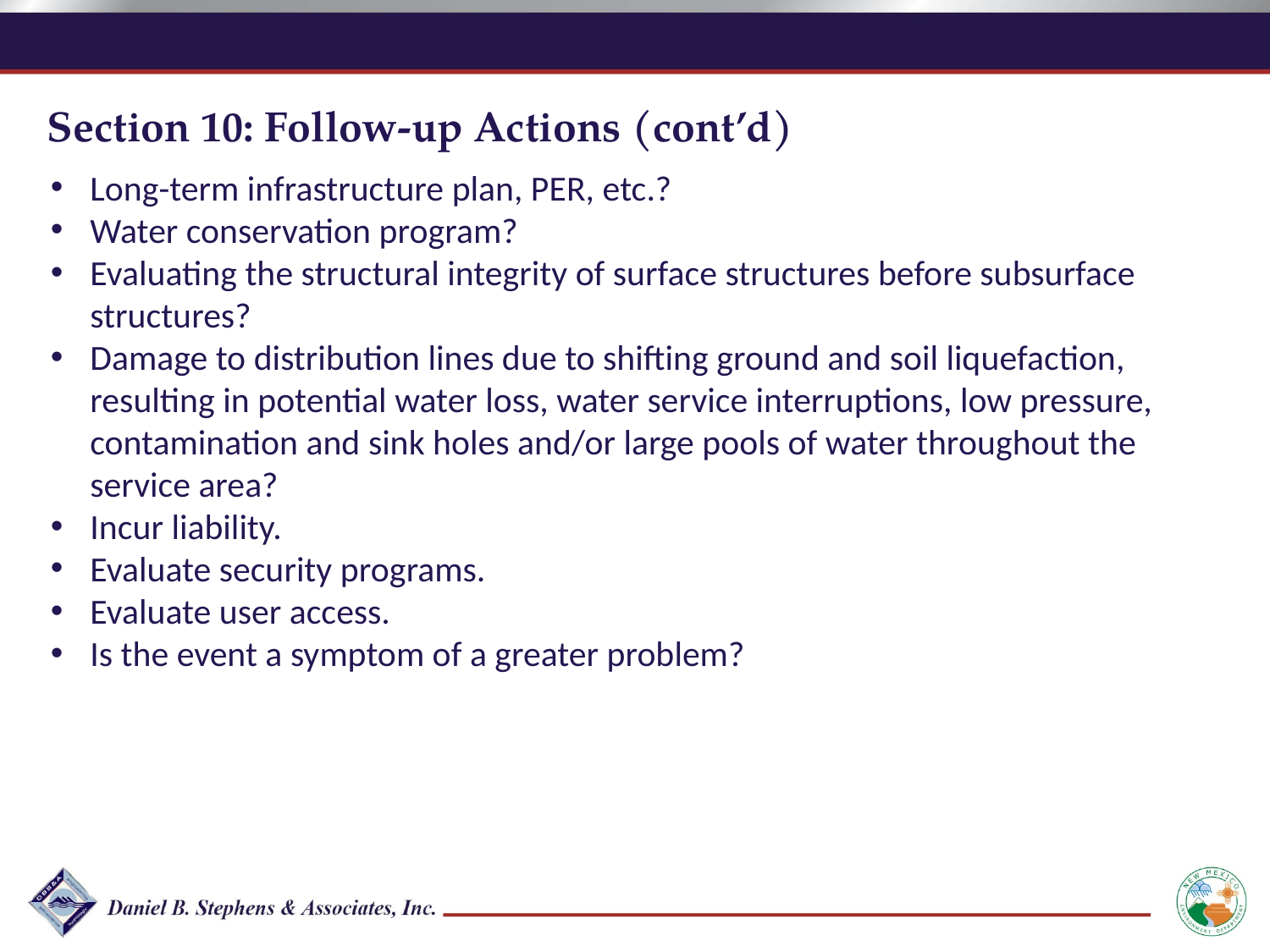

Section 10: Follow-up Actions (cont’d)
Long-term infrastructure plan, PER, etc.?
Water conservation program?
Evaluating the structural integrity of surface structures before subsurface structures?
Damage to distribution lines due to shifting ground and soil liquefaction, resulting in potential water loss, water service interruptions, low pressure, contamination and sink holes and/or large pools of water throughout the service area?
Incur liability.
Evaluate security programs.
Evaluate user access.
Is the event a symptom of a greater problem?